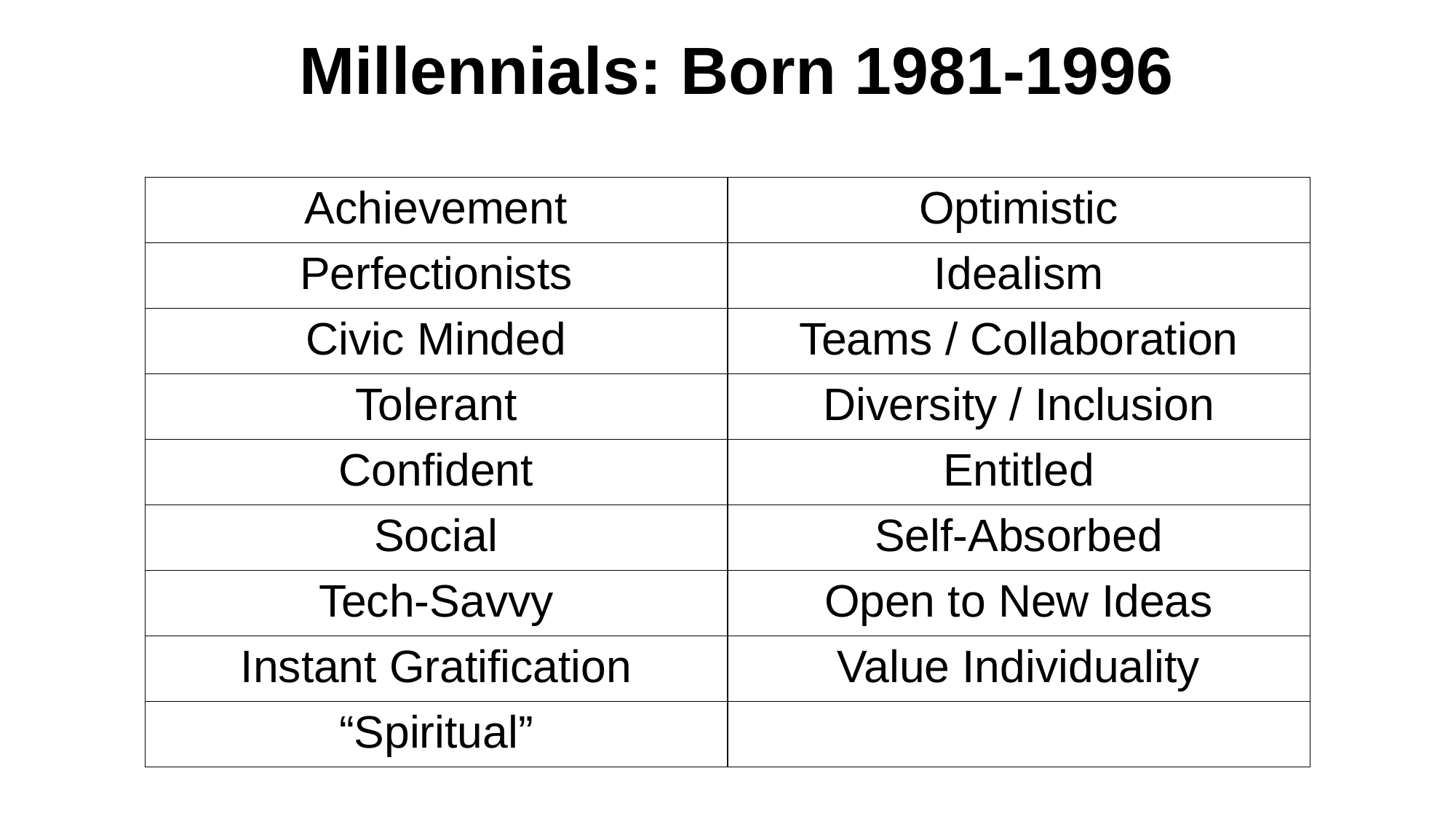

Millennials: Born 1981-1996
| Achievement | Optimistic |
| --- | --- |
| Perfectionists | Idealism |
| Civic Minded | Teams / Collaboration |
| Tolerant | Diversity / Inclusion |
| Confident | Entitled |
| Social | Self-Absorbed |
| Tech-Savvy | Open to New Ideas |
| Instant Gratification | Value Individuality |
| “Spiritual” |  |